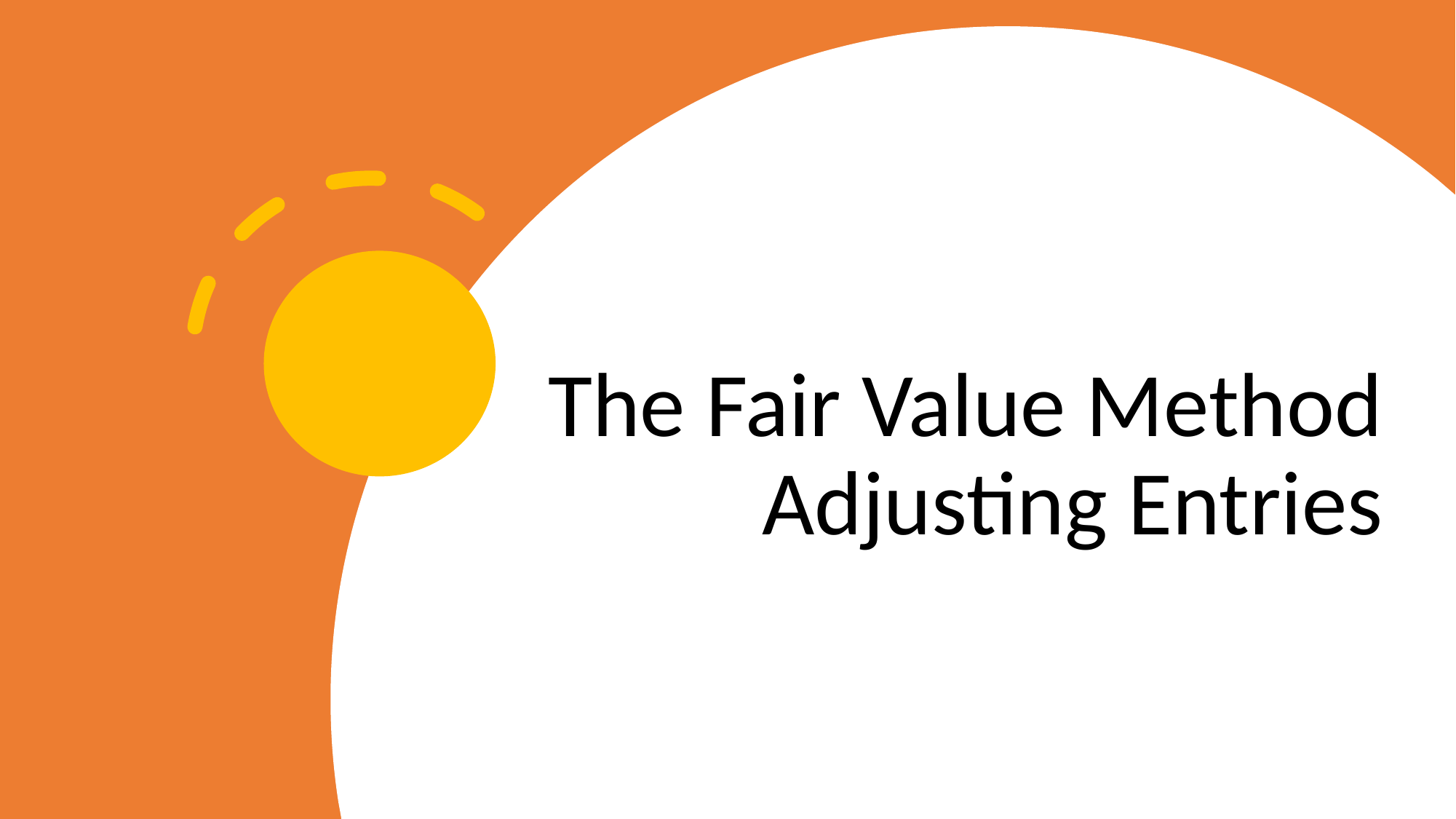

# The Fair Value Method Adjusting Entries